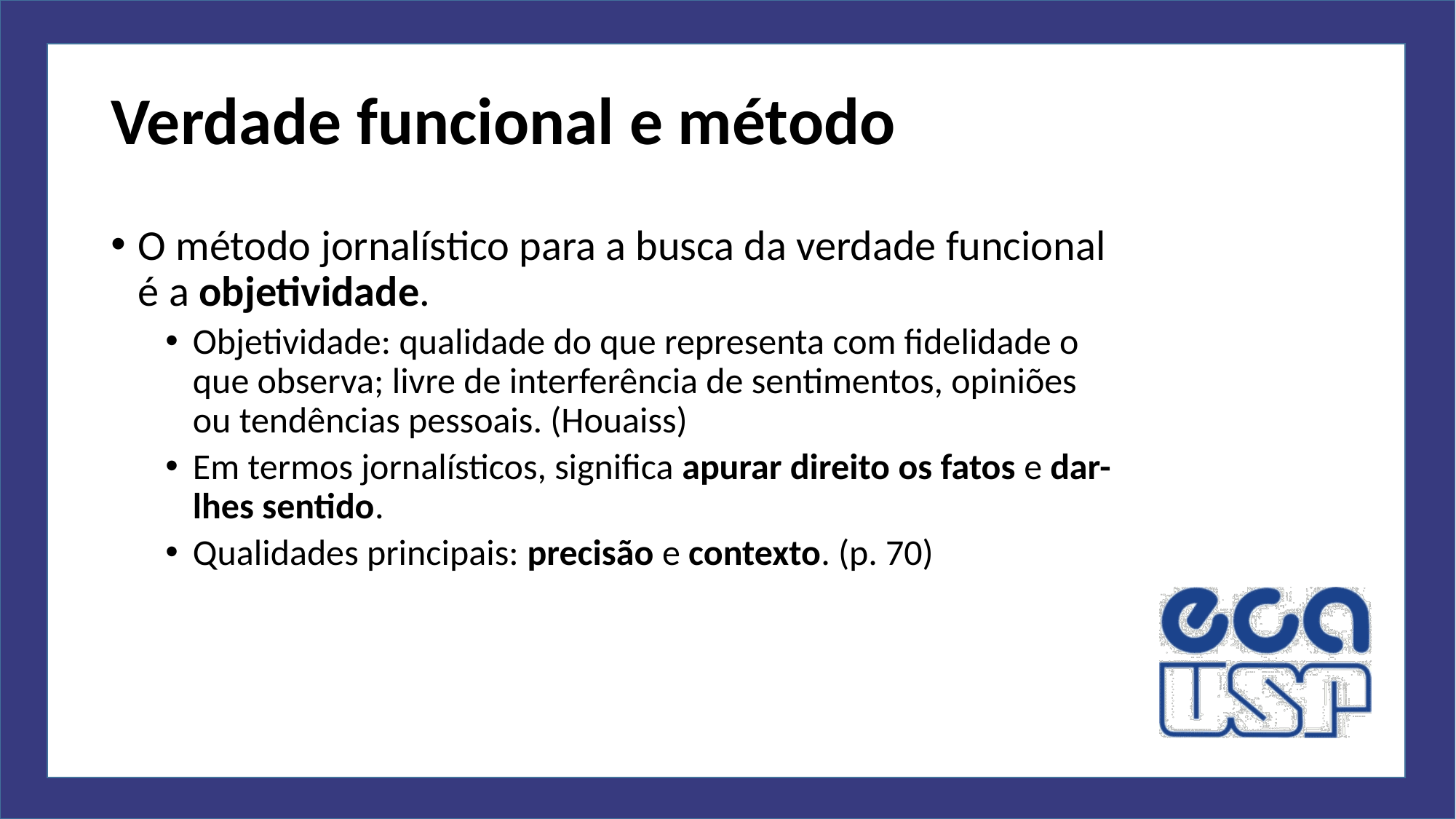

# Verdade funcional e método
O método jornalístico para a busca da verdade funcional é a objetividade.
Objetividade: qualidade do que representa com fidelidade o que observa; livre de interferência de sentimentos, opiniões ou tendências pessoais. (Houaiss)
Em termos jornalísticos, significa apurar direito os fatos e dar-lhes sentido.
Qualidades principais: precisão e contexto. (p. 70)